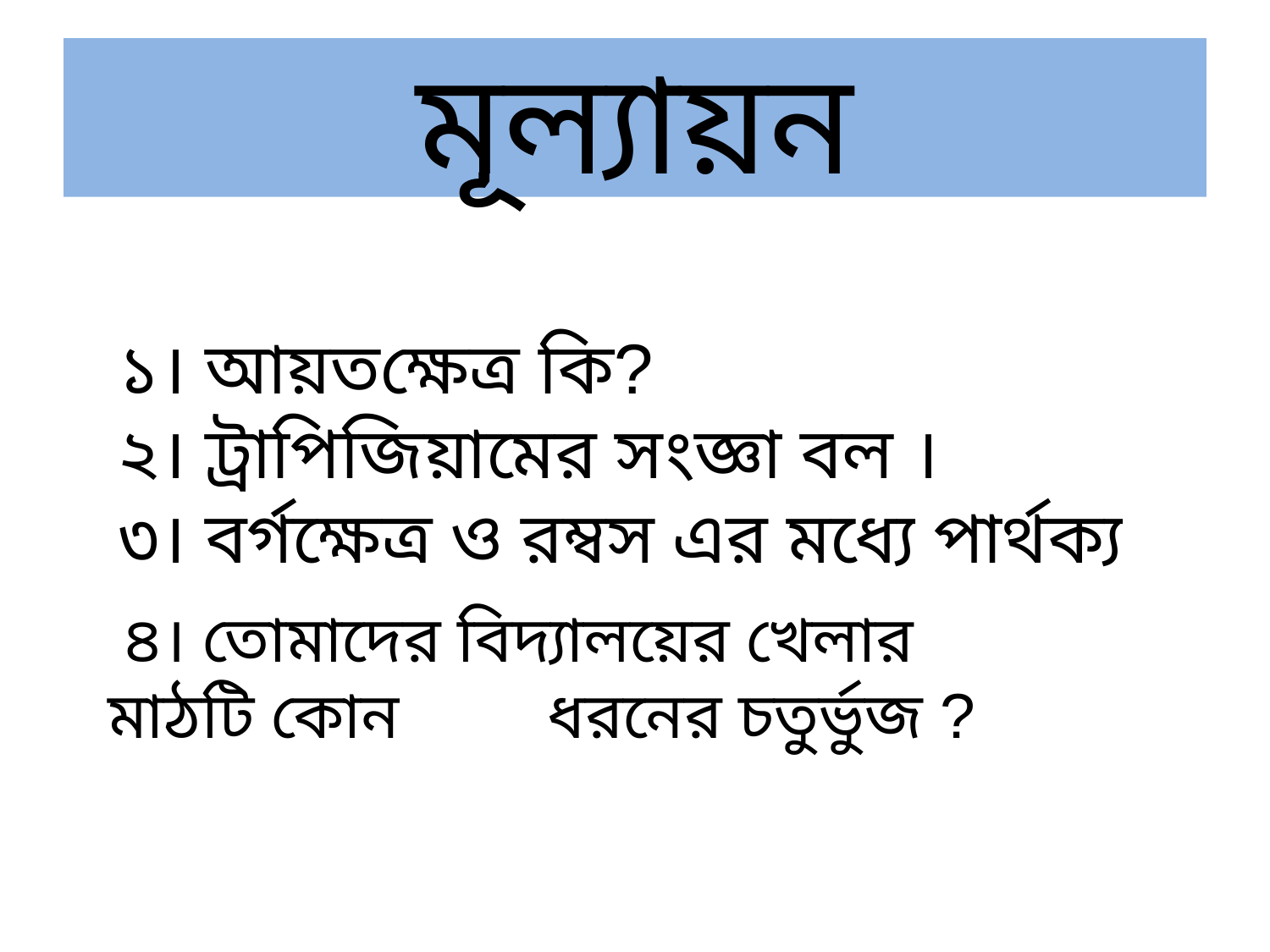

# মূল্যায়ন
১। আয়তক্ষেত্র কি?
২। ট্রাপিজিয়ামের সংজ্ঞা বল ।
৩। বর্গক্ষেত্র ও রম্বস এর মধ্যে পার্থক্য বল ।
 ৪। তোমাদের বিদ্যালয়ের খেলার মাঠটি কোন         ধরনের চতুর্ভুজ ?